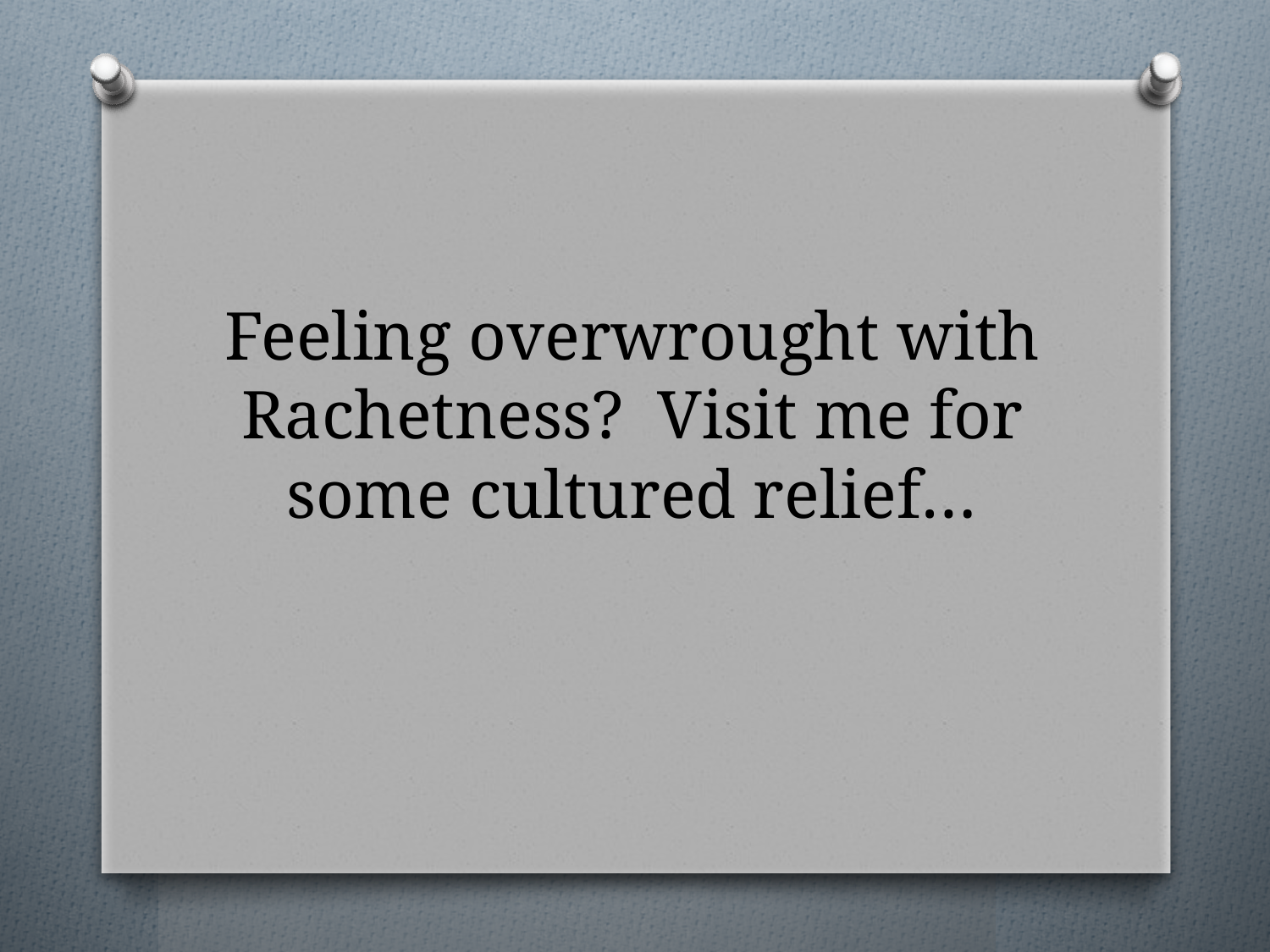

# Feeling overwrought with Rachetness?  Visit me for some cultured relief…